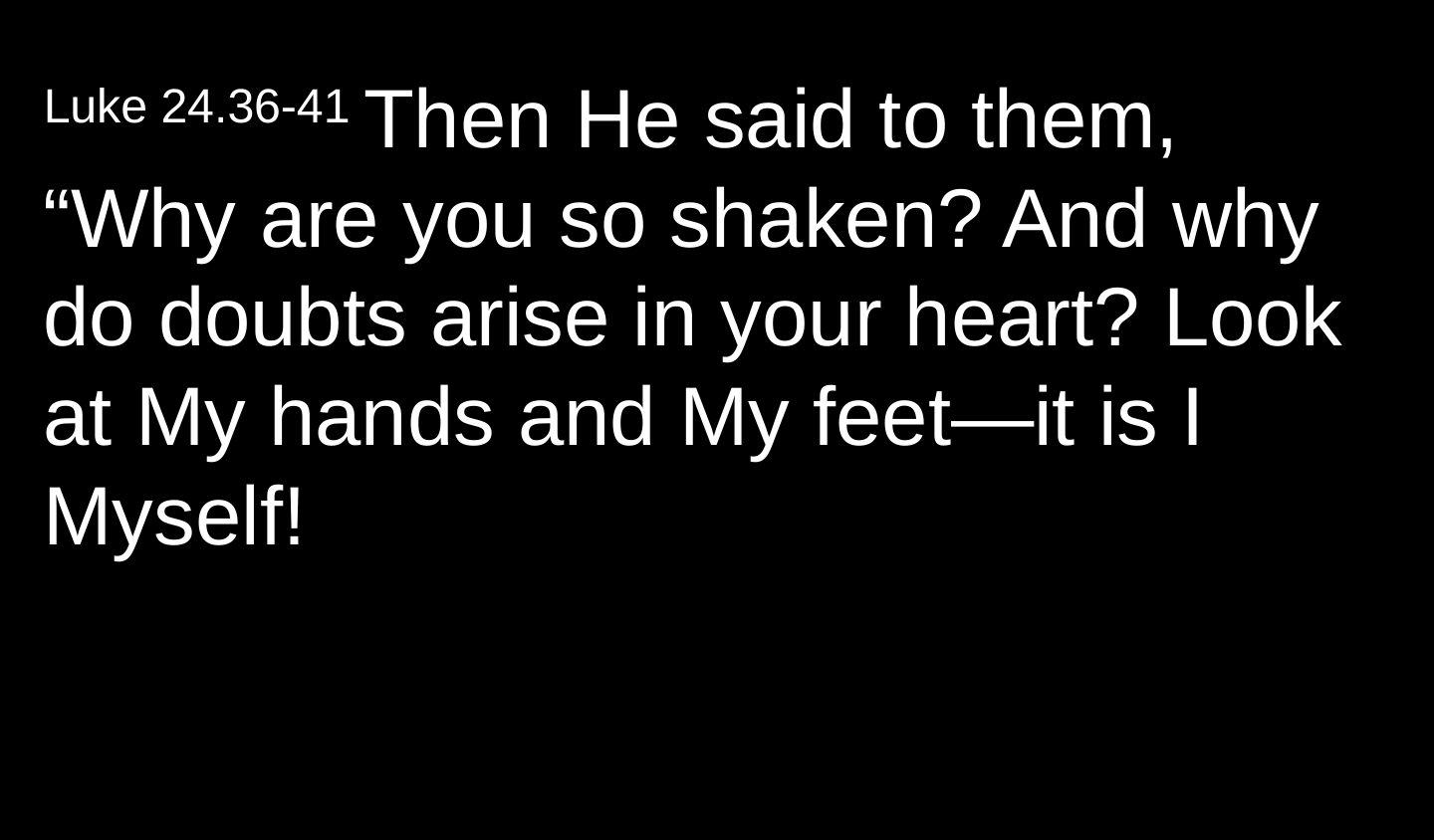

Luke 24.36-41 Then He said to them, “Why are you so shaken? And why do doubts arise in your heart? Look at My hands and My feet—it is I Myself!